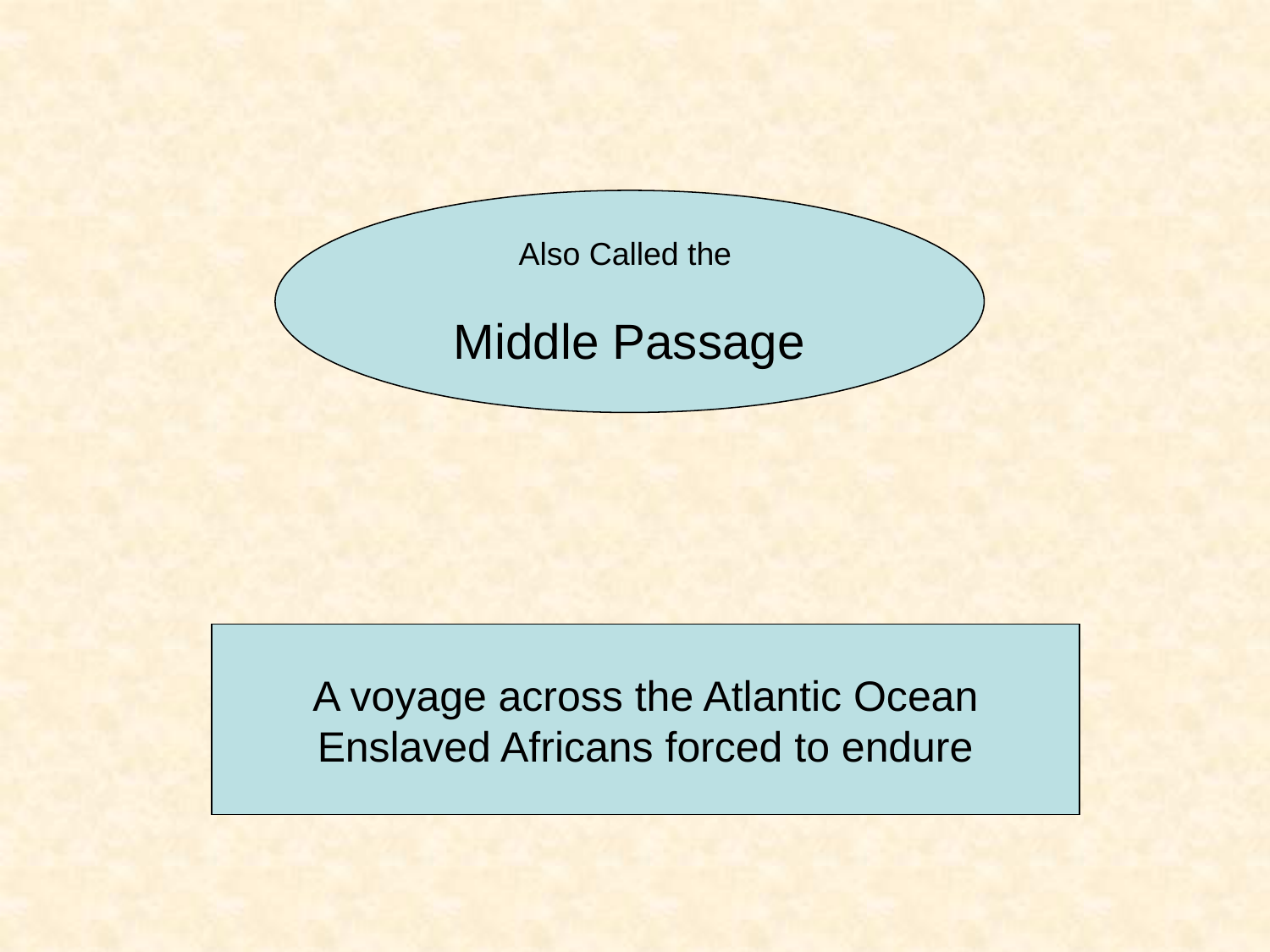

Also Called the

Middle Passage
A voyage across the Atlantic Ocean
Enslaved Africans forced to endure